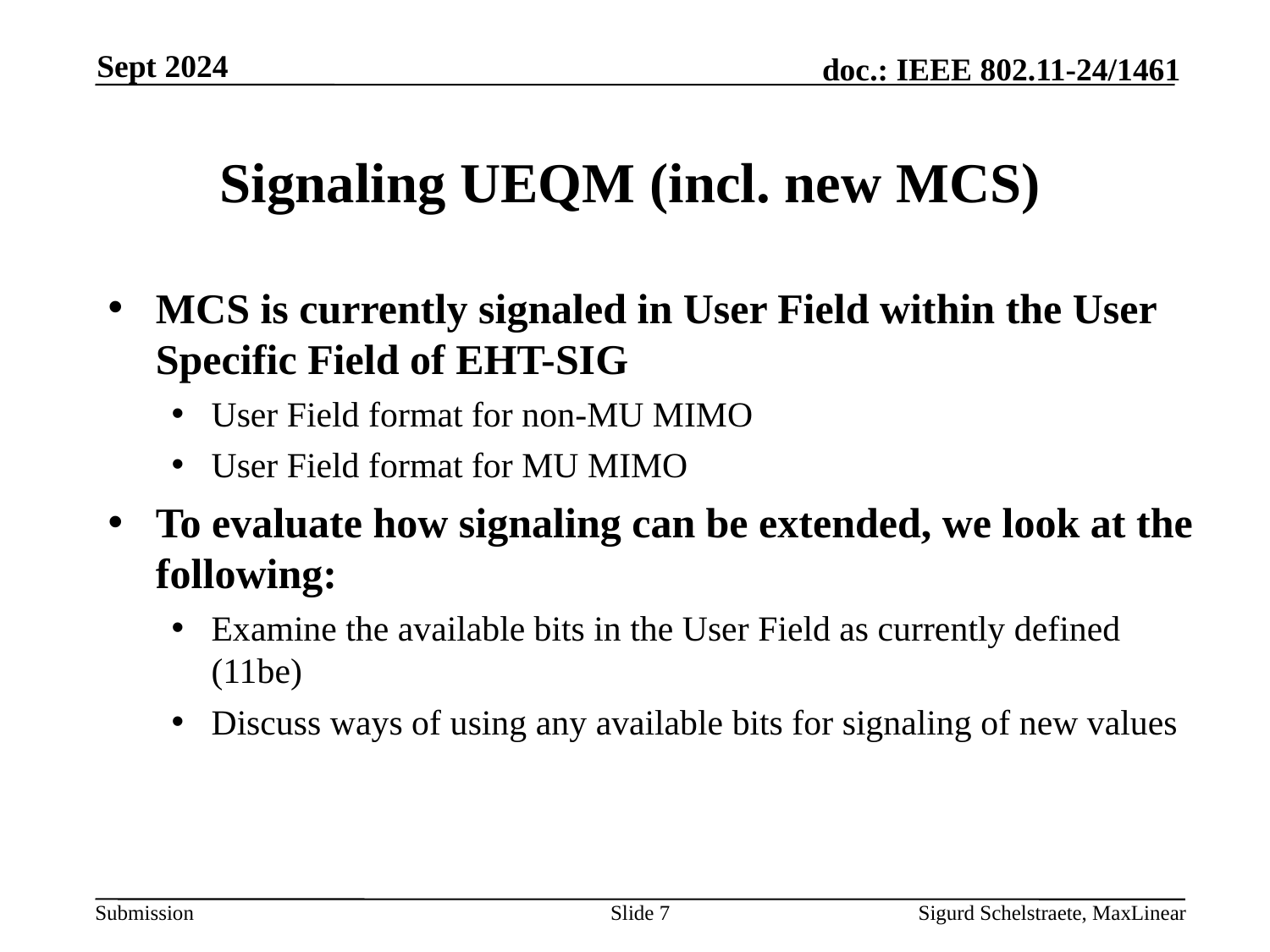

Sept 2024
# Signaling UEQM (incl. new MCS)
MCS is currently signaled in User Field within the User Specific Field of EHT-SIG
User Field format for non-MU MIMO
User Field format for MU MIMO
To evaluate how signaling can be extended, we look at the following:
Examine the available bits in the User Field as currently defined (11be)
Discuss ways of using any available bits for signaling of new values
Slide 7
Sigurd Schelstraete, MaxLinear